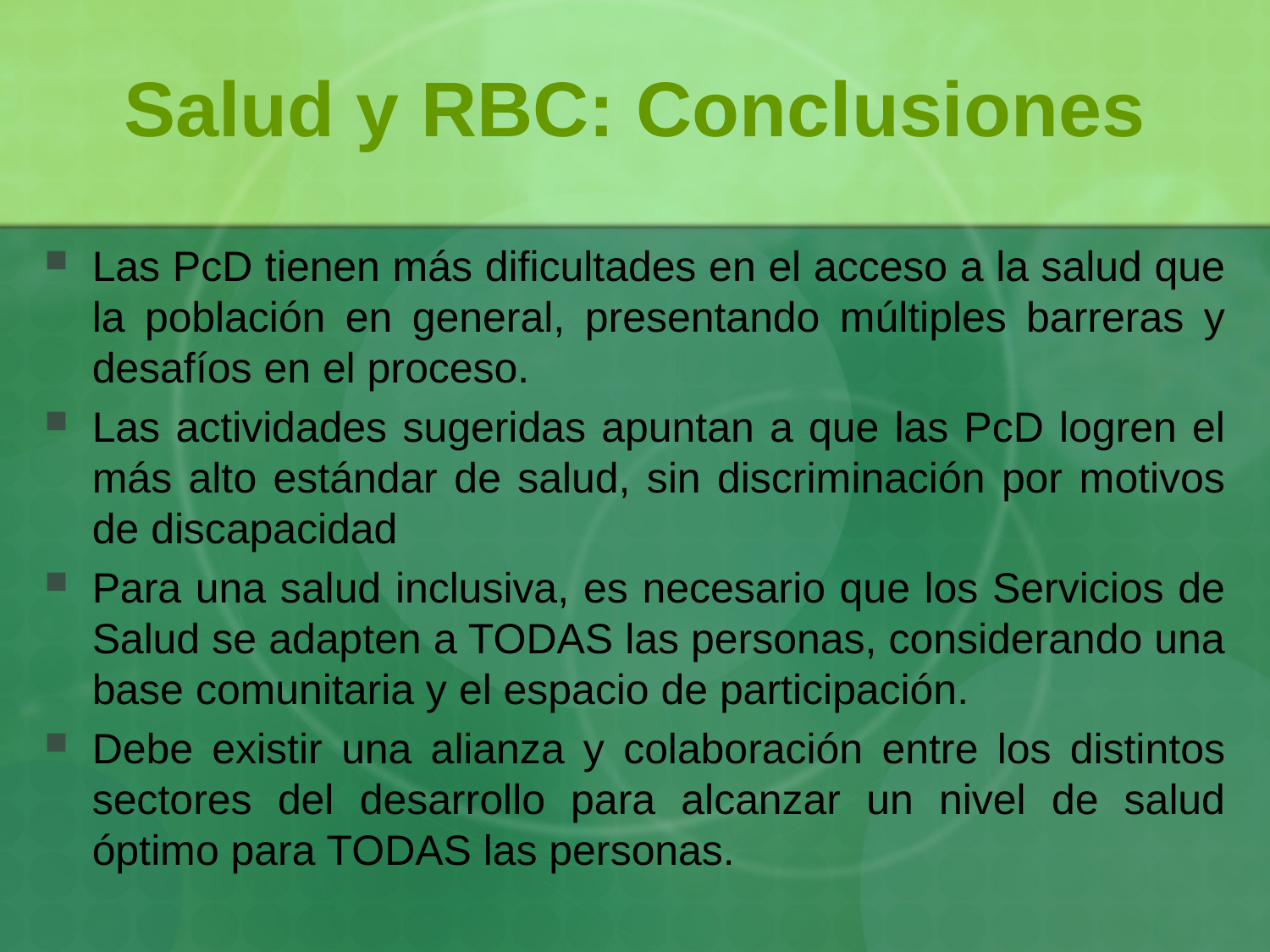

# Salud y RBC: Conclusiones
Las PcD tienen más dificultades en el acceso a la salud que la población en general, presentando múltiples barreras y desafíos en el proceso.
Las actividades sugeridas apuntan a que las PcD logren el más alto estándar de salud, sin discriminación por motivos de discapacidad
Para una salud inclusiva, es necesario que los Servicios de Salud se adapten a TODAS las personas, considerando una base comunitaria y el espacio de participación.
Debe existir una alianza y colaboración entre los distintos sectores del desarrollo para alcanzar un nivel de salud óptimo para TODAS las personas.